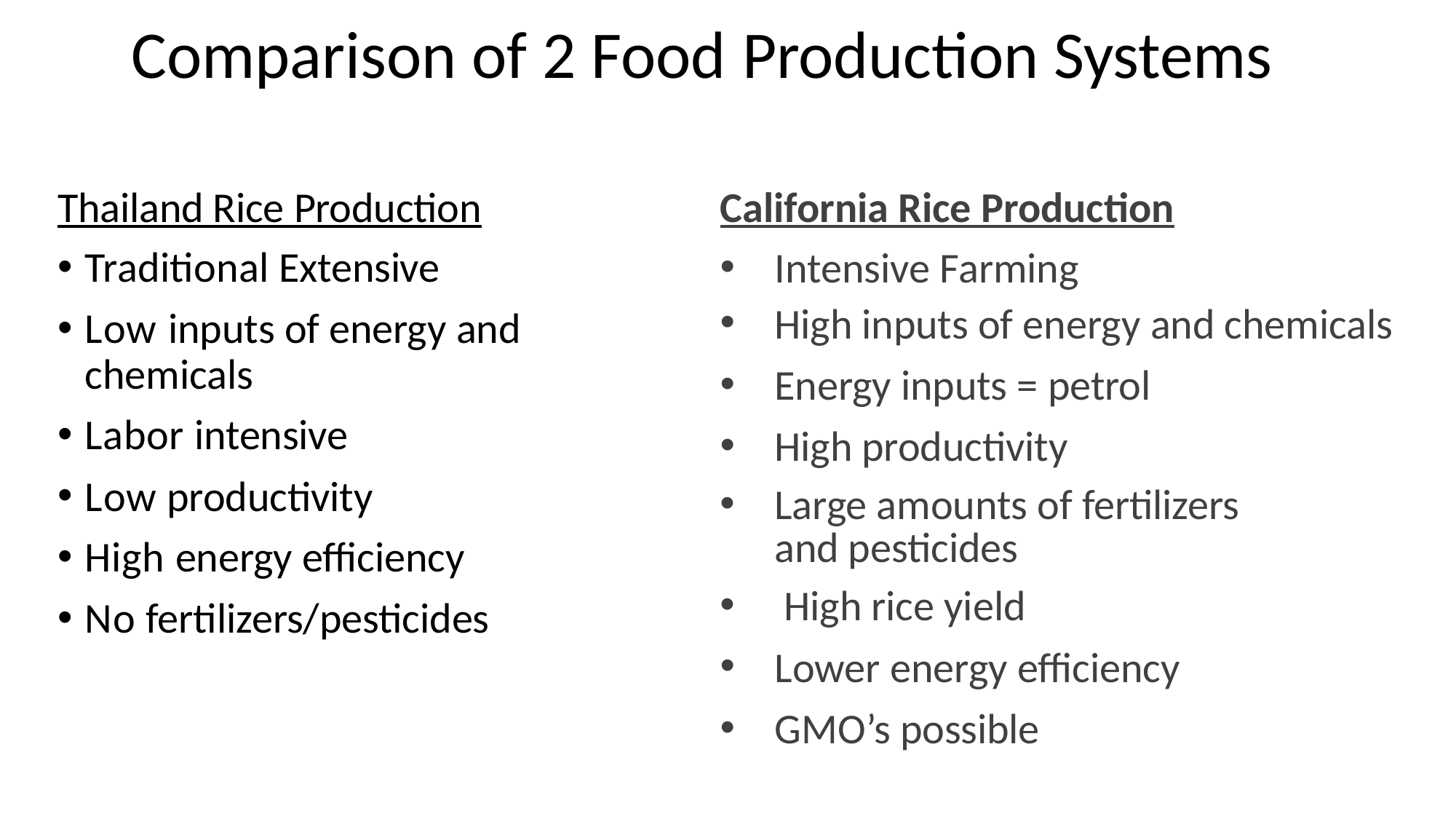

# Comparison of 2 Food Production Systems
Thailand Rice Production
Traditional Extensive
Low inputs of energy and chemicals
Labor intensive
Low productivity
High energy efficiency
No fertilizers/pesticides
California Rice Production
Intensive Farming
High inputs of energy and chemicals
Energy inputs = petrol
High productivity
Large amounts of fertilizers and pesticides
 High rice yield
Lower energy efficiency
GMO’s possible